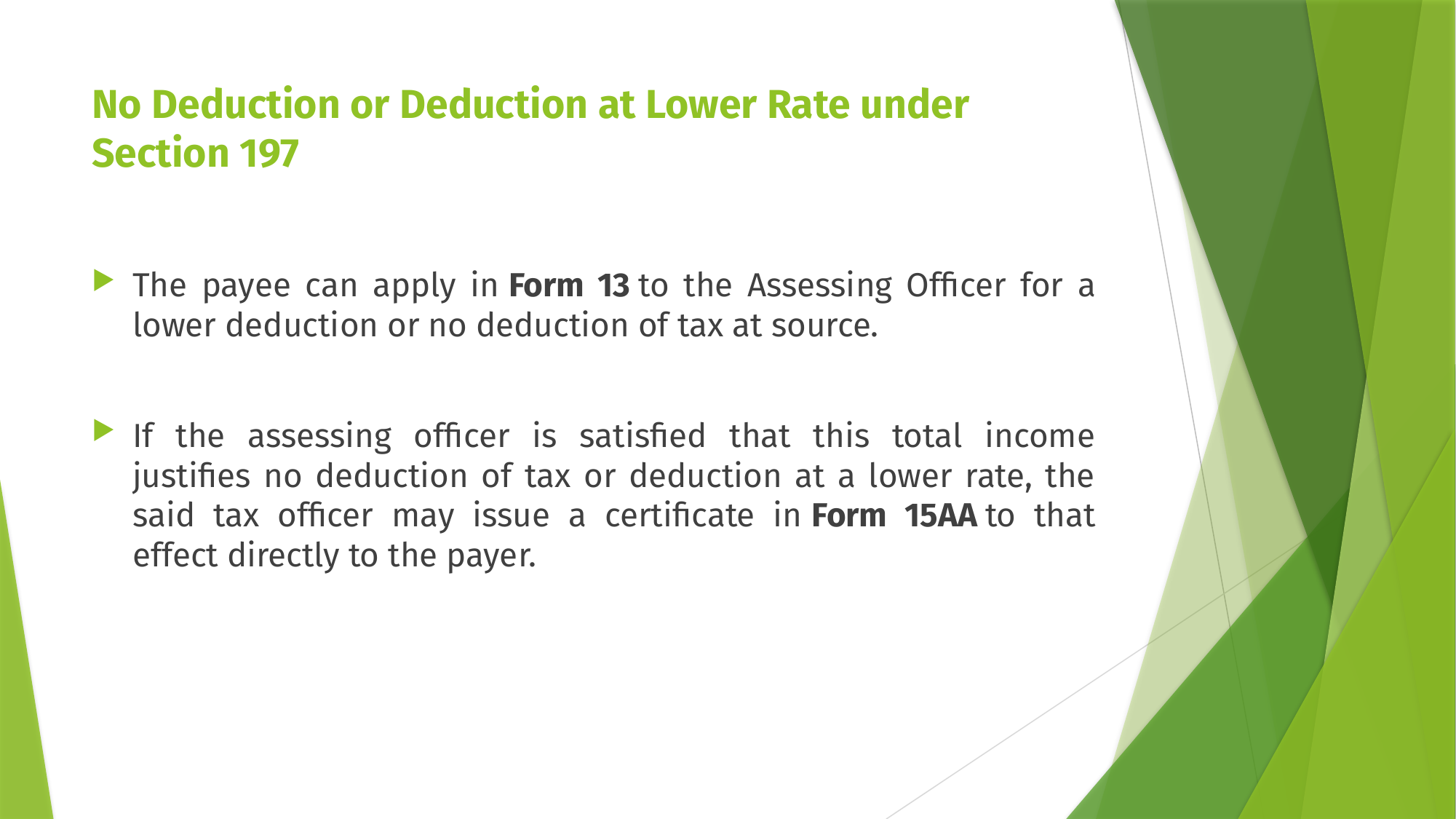

# No Deduction or Deduction at Lower Rate under Section 197
The payee can apply in Form 13 to the Assessing Officer for a lower deduction or no deduction of tax at source.

If the assessing officer is satisfied that this total income justifies no deduction of tax or deduction at a lower rate, the said tax officer may issue a certificate in Form 15AA to that effect directly to the payer.